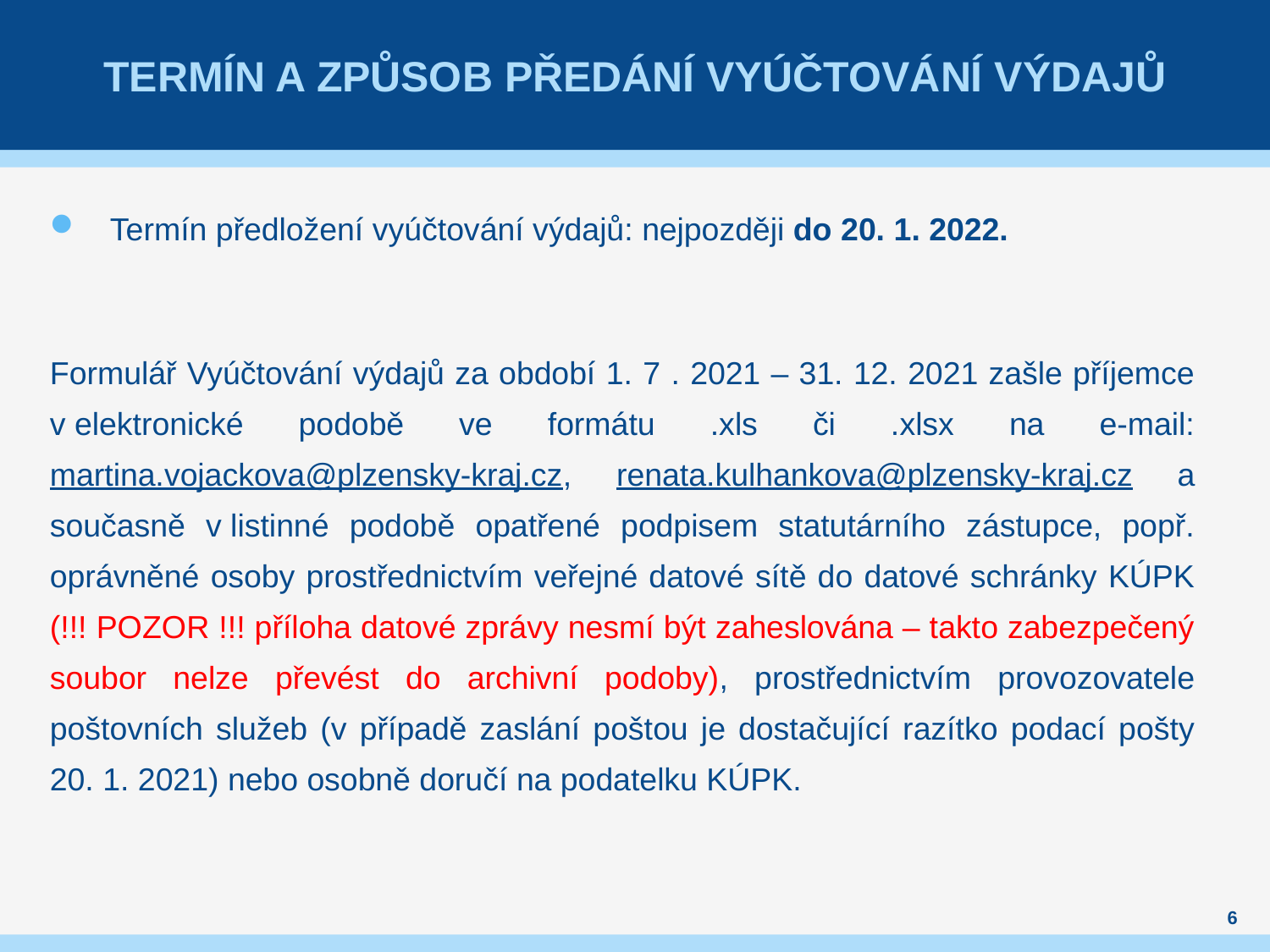

# Termín a způsob předání vyúčtování výdajů
Termín předložení vyúčtování výdajů: nejpozději do 20. 1. 2022.

Formulář Vyúčtování výdajů za období 1. 7 . 2021 – 31. 12. 2021 zašle příjemce v elektronické podobě ve formátu .xls či .xlsx na e-mail: martina.vojackova@plzensky-kraj.cz, renata.kulhankova@plzensky-kraj.cz a současně v listinné podobě opatřené podpisem statutárního zástupce, popř. oprávněné osoby prostřednictvím veřejné datové sítě do datové schránky KÚPK (!!! POZOR !!! příloha datové zprávy nesmí být zaheslována – takto zabezpečený soubor nelze převést do archivní podoby), prostřednictvím provozovatele poštovních služeb (v případě zaslání poštou je dostačující razítko podací pošty 20. 1. 2021) nebo osobně doručí na podatelku KÚPK.

6